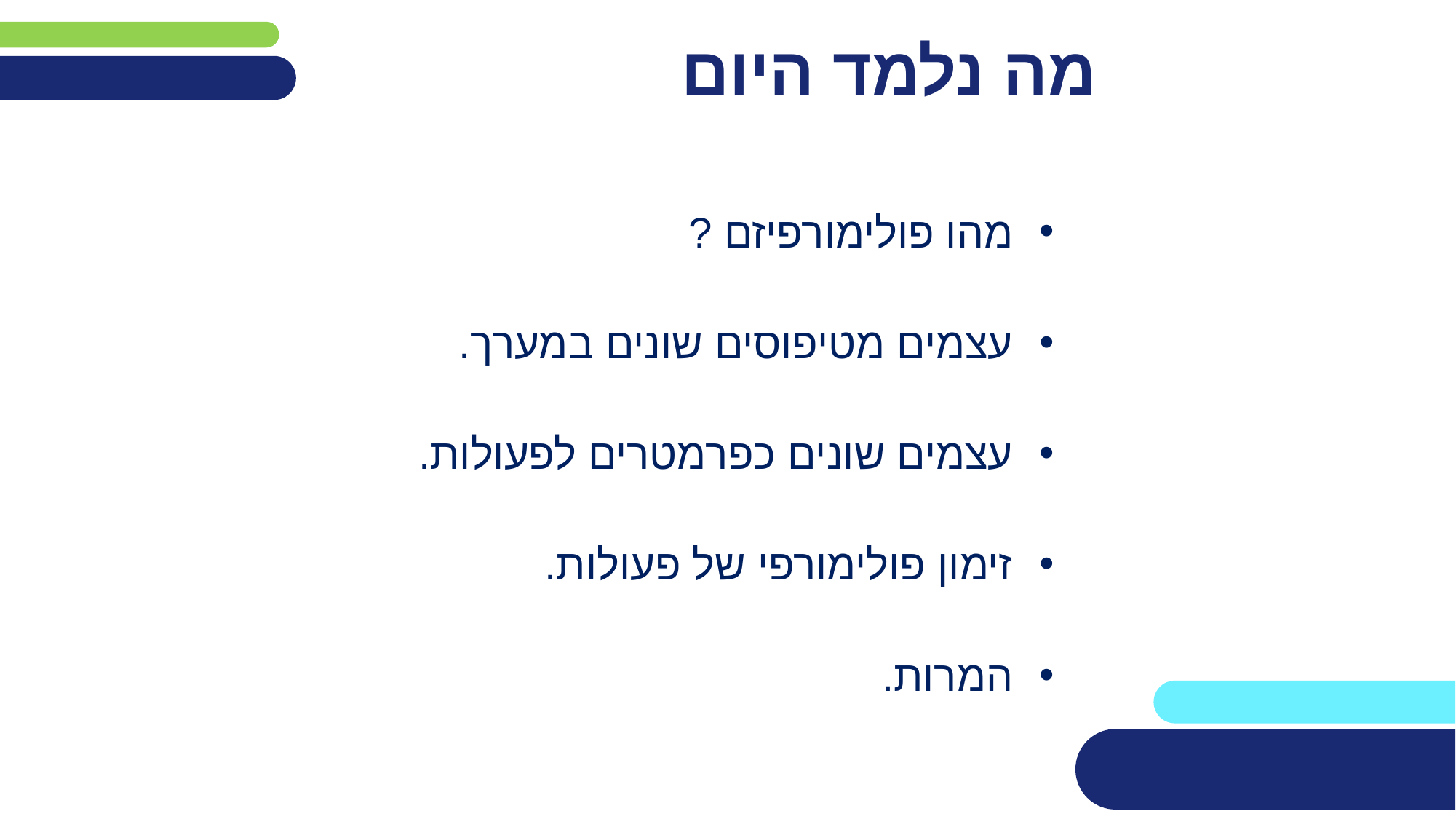

# מה נלמד היום
מהו פולימורפיזם ?
עצמים מטיפוסים שונים במערך.
עצמים שונים כפרמטרים לפעולות.
זימון פולימורפי של פעולות.
המרות.